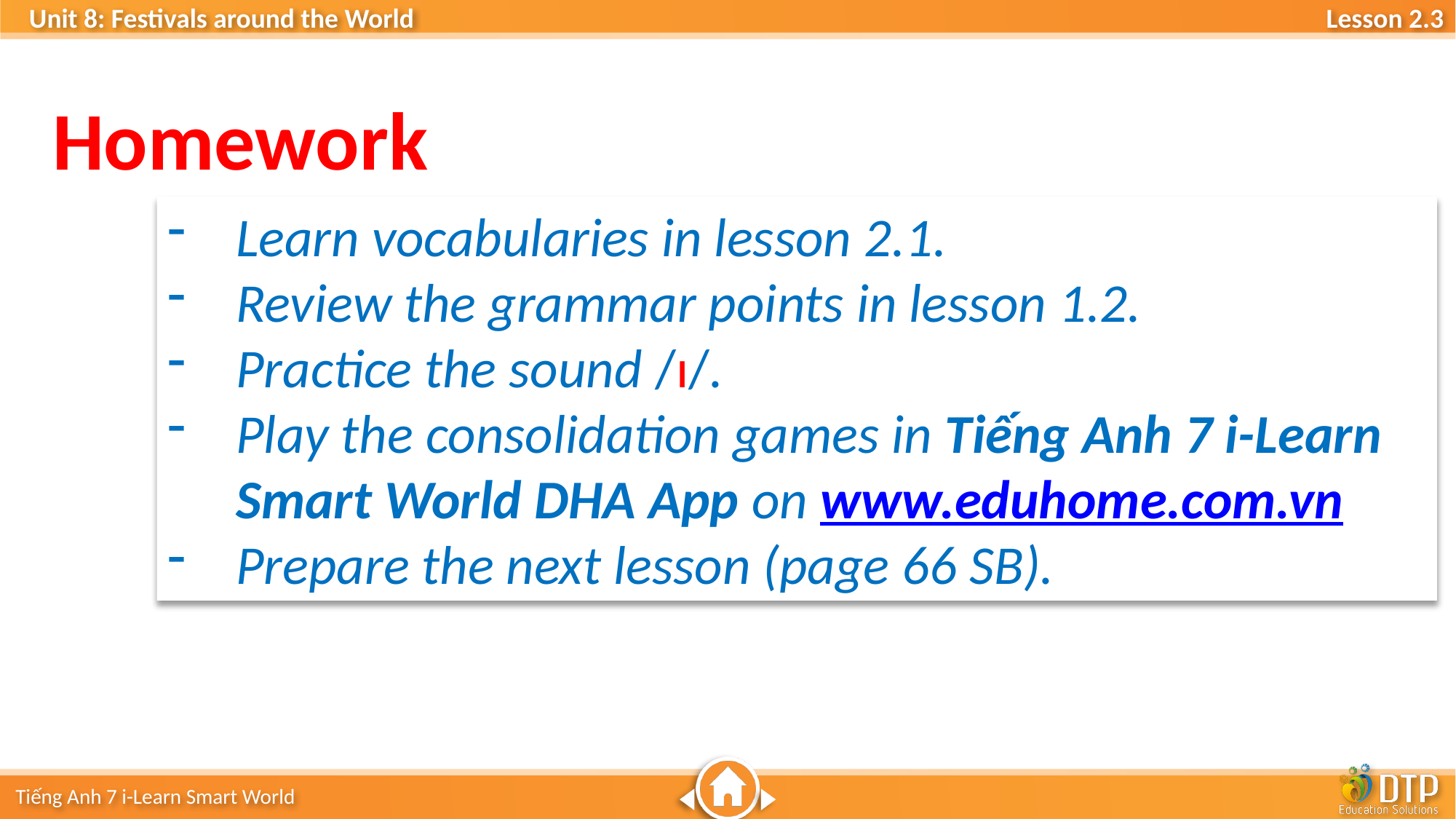

Homework
Learn vocabularies in lesson 2.1.
Review the grammar points in lesson 1.2.
Practice the sound /ɪ/.
Play the consolidation games in Tiếng Anh 7 i-Learn Smart World DHA App on www.eduhome.com.vn
Prepare the next lesson (page 66 SB).